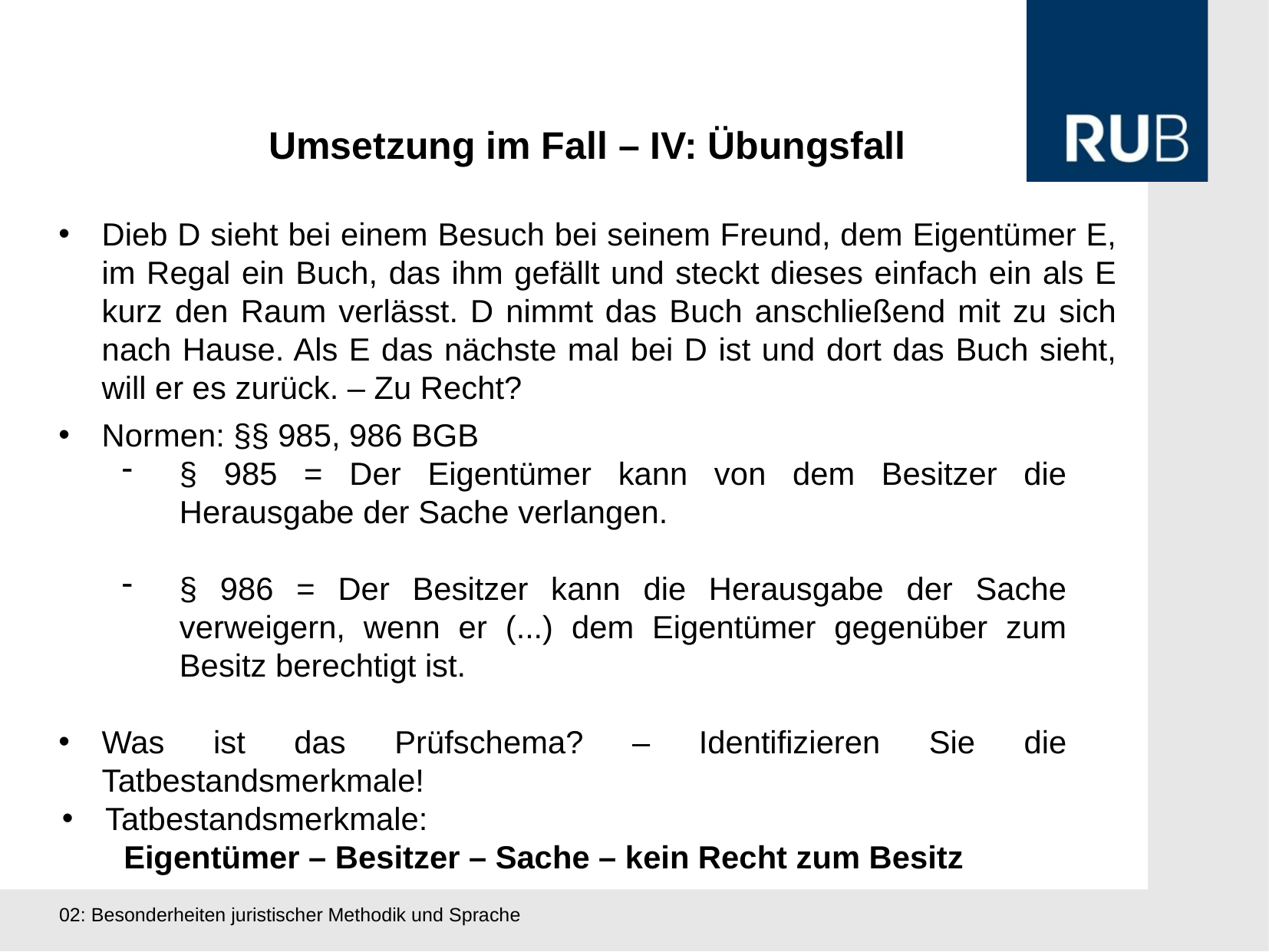

Umsetzung im Fall – IV: Übungsfall
Dieb D sieht bei einem Besuch bei seinem Freund, dem Eigentümer E, im Regal ein Buch, das ihm gefällt und steckt dieses einfach ein als E kurz den Raum verlässt. D nimmt das Buch anschließend mit zu sich nach Hause. Als E das nächste mal bei D ist und dort das Buch sieht, will er es zurück. – Zu Recht?

Normen: §§ 985, 986 BGB
§ 985 = Der Eigentümer kann von dem Besitzer die Herausgabe der Sache verlangen.

§ 986 = Der Besitzer kann die Herausgabe der Sache verweigern, wenn er (...) dem Eigentümer gegenüber zum Besitz berechtigt ist.

Was ist das Prüfschema? – Identifizieren Sie die Tatbestandsmerkmale!
Tatbestandsmerkmale:
       Eigentümer – Besitzer – Sache – kein Recht zum Besitz
02: Besonderheiten juristischer Methodik und Sprache